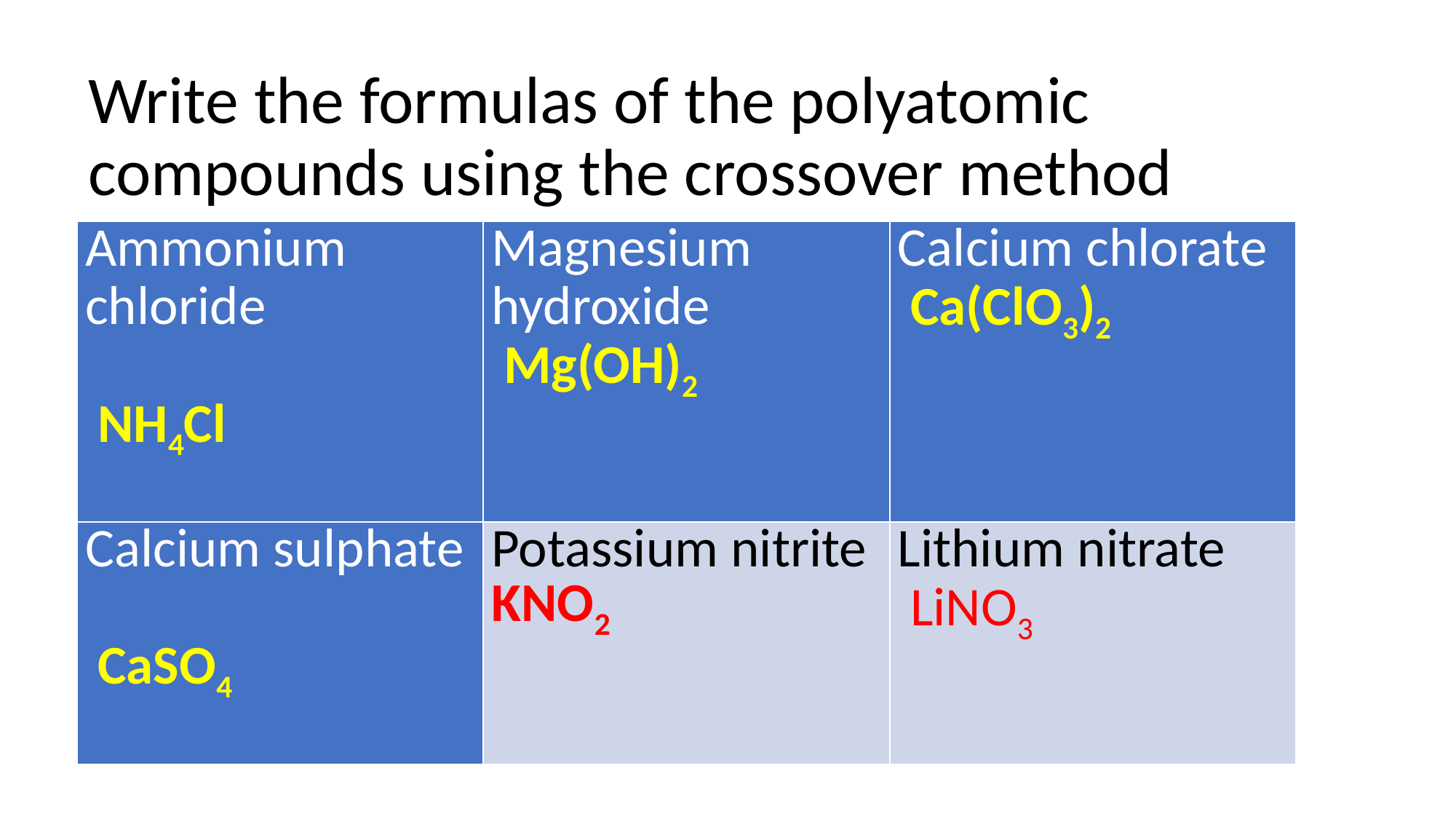

# Write the formulas of the polyatomic compounds using the crossover method
| Ammonium chloride  NH4Cl | Magnesium hydroxide  Mg(OH)2 | Calcium chlorate  Ca(ClO3)2 |
| --- | --- | --- |
| Calcium sulphate    CaSO4 | Potassium nitrite KNO2 | Lithium nitrate  LiNO3 |